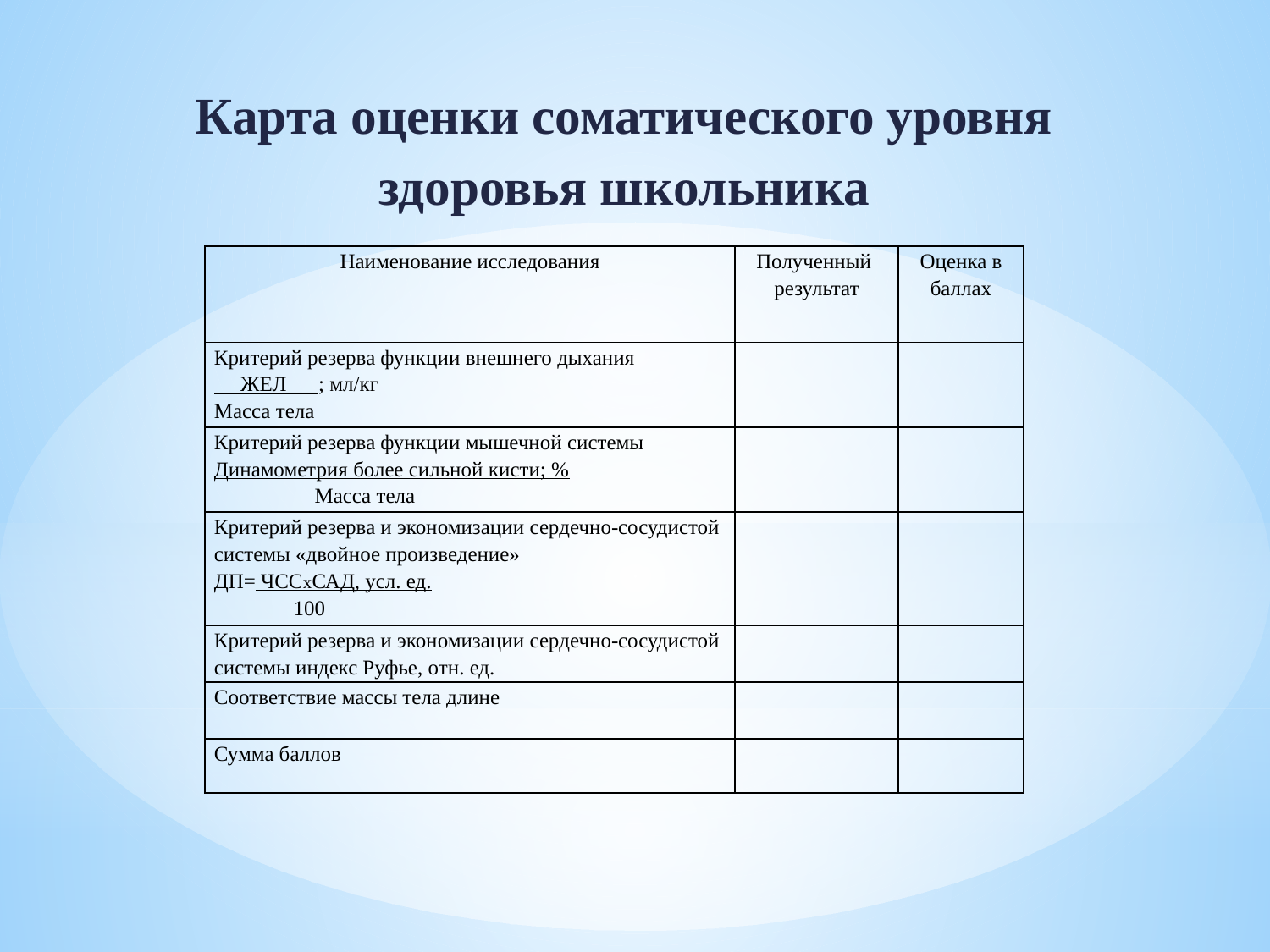

# Карта оценки соматического уровня здоровья школьника
| Наименование исследования | Полученный результат | Оценка в баллах |
| --- | --- | --- |
| Критерий резерва функции внешнего дыхания ЖЕЛ\_\_\_; мл/кг Масса тела |  |  |
| Критерий резерва функции мышечной системы Динамометрия более сильной кисти; % Масса тела |  |  |
| Критерий резерва и экономизации сердечно-сосудистой системы «двойное произведение» ДП= ЧССхСАД, усл. ед. 100 |  |  |
| Критерий резерва и экономизации сердечно-сосудистой системы индекс Руфье, отн. ед. |  |  |
| Соответствие массы тела длине |  |  |
| Сумма баллов |  |  |